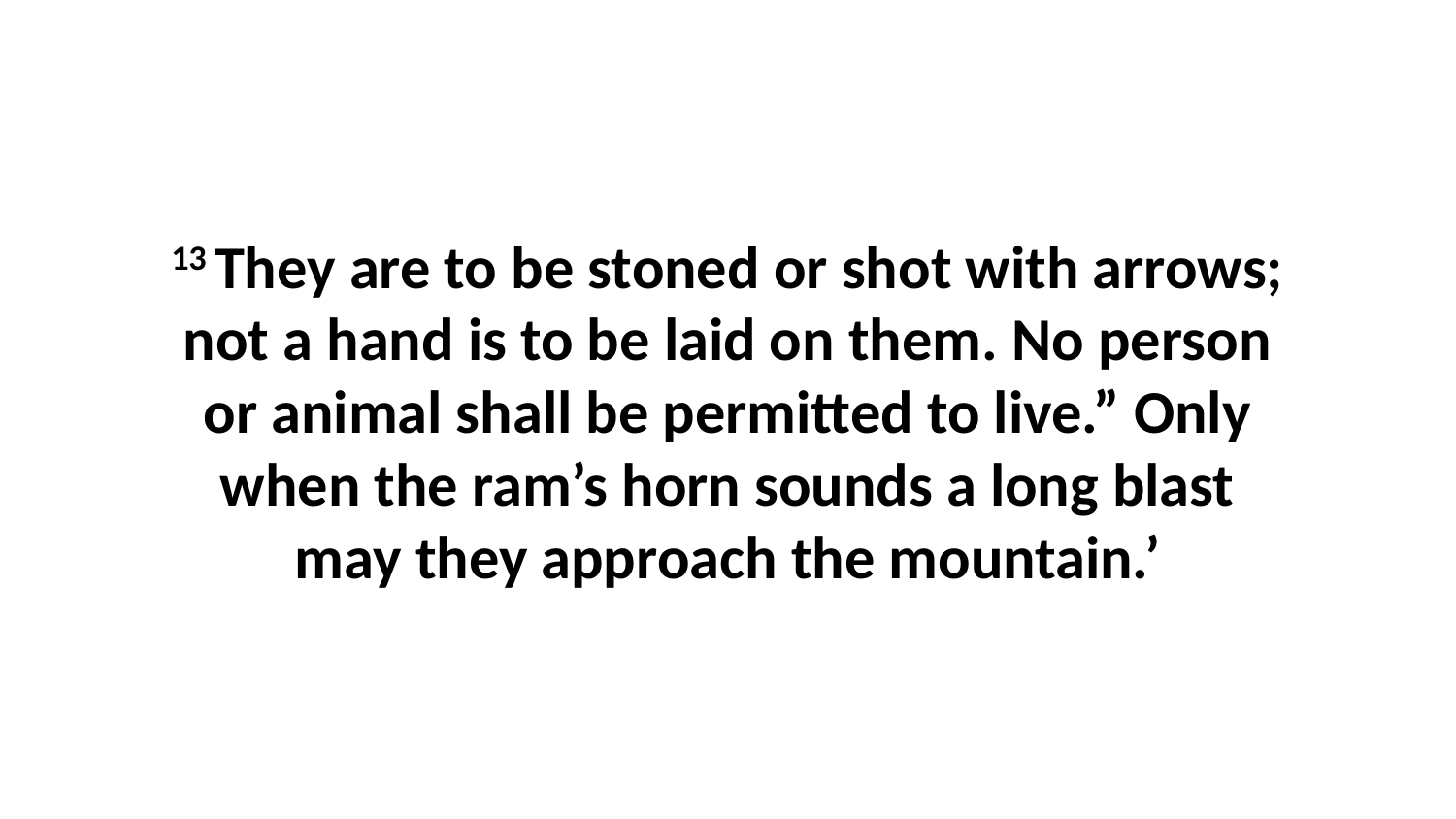

13 They are to be stoned or shot with arrows; not a hand is to be laid on them. No person or animal shall be permitted to live.” Only when the ram’s horn sounds a long blast may they approach the mountain.’